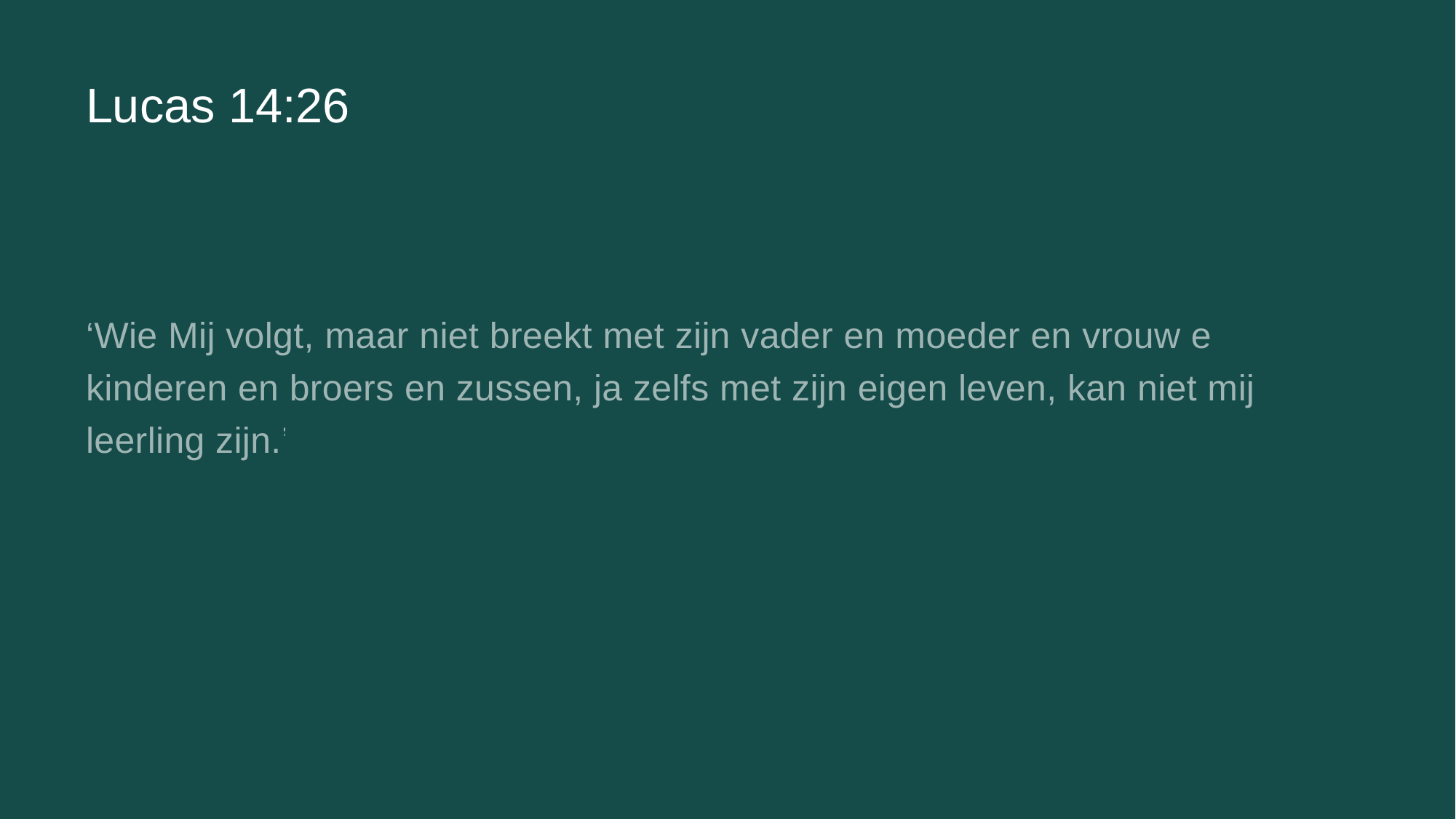

# Lucas 14:26
‘Wie Mij volgt, maar niet breekt met zijn vader en moeder en vrouw en kinderen en broers en zussen, ja zelfs met zijn eigen leven, kan niet mijn leerling zijn.’